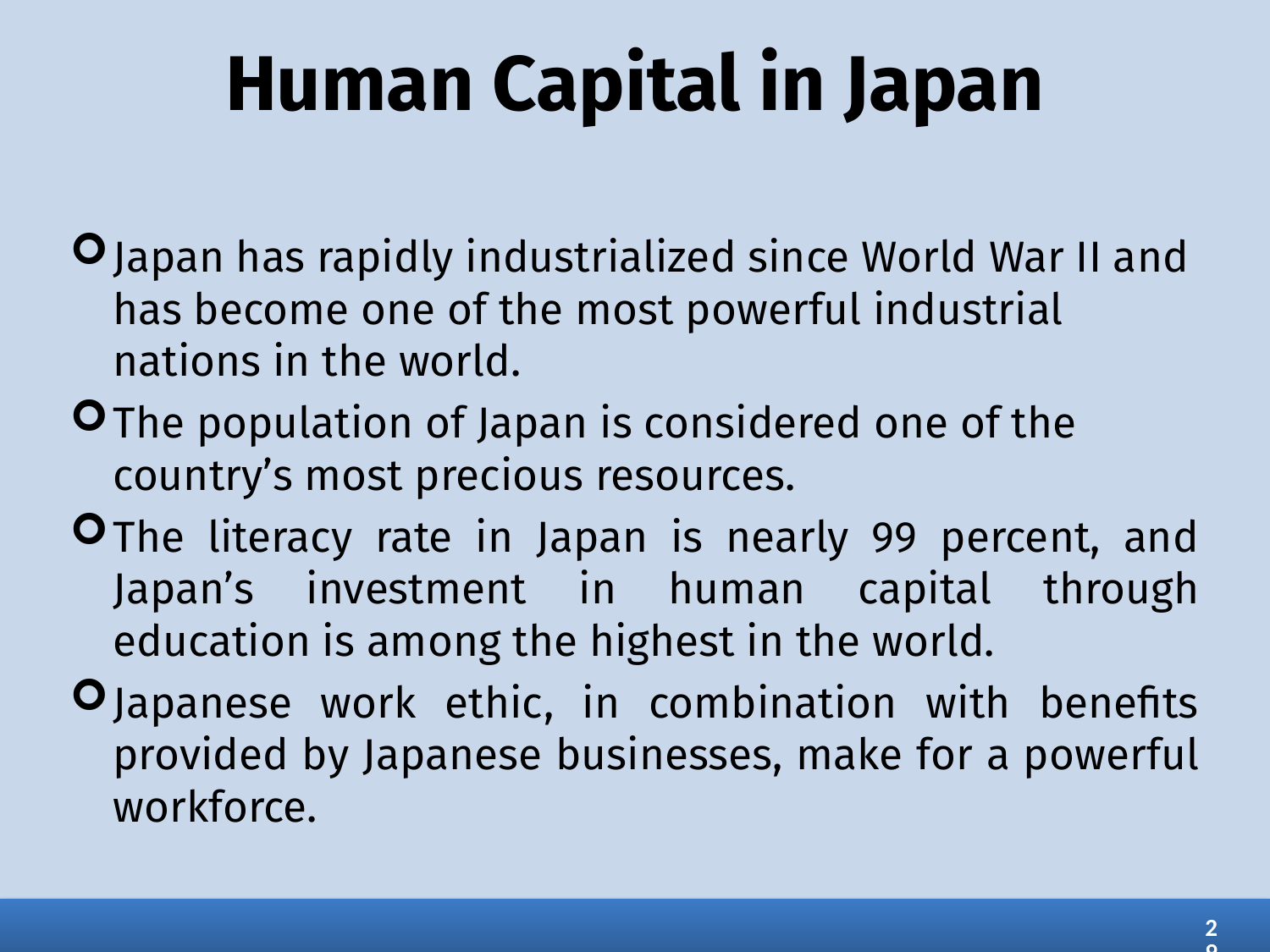

# Human Capital in Japan
Japan has rapidly industrialized since World War II and has become one of the most powerful industrial nations in the world.
The population of Japan is considered one of the country’s most precious resources.
The literacy rate in Japan is nearly 99 percent, and Japan’s investment in human capital through education is among the highest in the world.
Japanese work ethic, in combination with benefits provided by Japanese businesses, make for a powerful workforce.

29